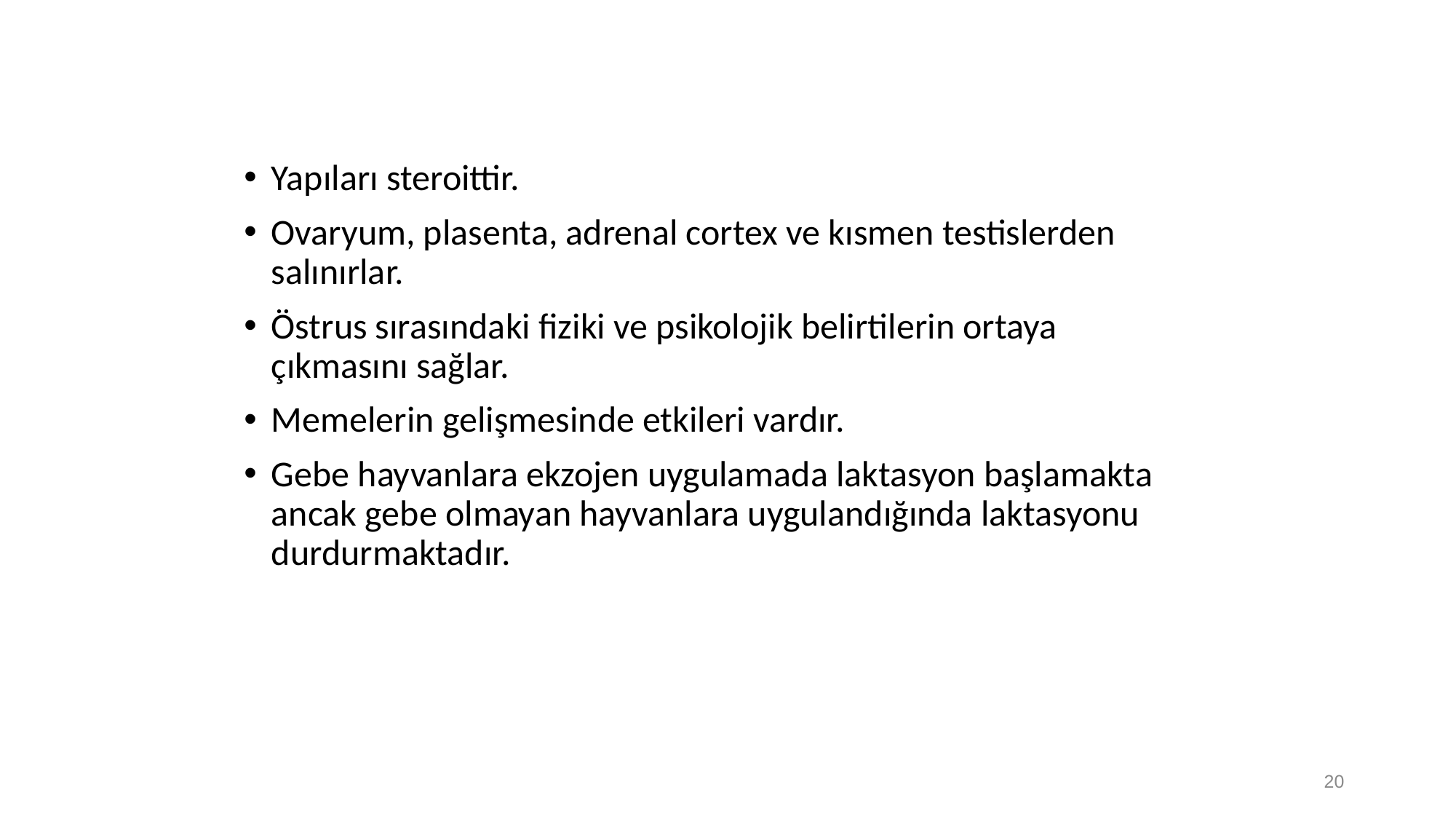

Yapıları steroittir.
Ovaryum, plasenta, adrenal cortex ve kısmen testislerden salınırlar.
Östrus sırasındaki fiziki ve psikolojik belirtilerin ortaya çıkmasını sağlar.
Memelerin gelişmesinde etkileri vardır.
Gebe hayvanlara ekzojen uygulamada laktasyon başlamakta ancak gebe olmayan hayvanlara uygulandığında laktasyonu durdurmaktadır.

20